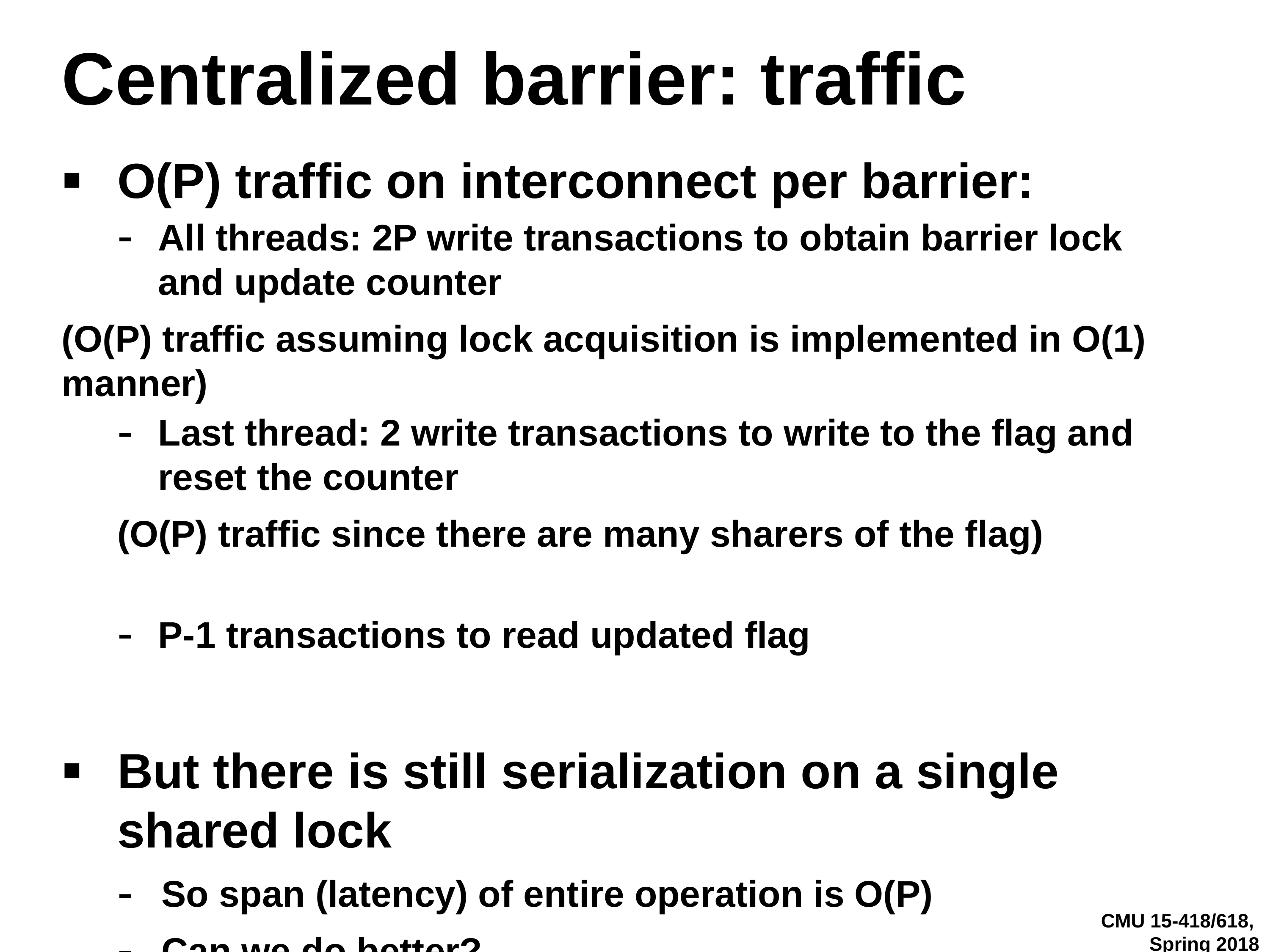

# Centralized barrier: traffic
O(P) traffic on interconnect per barrier:
All threads: 2P write transactions to obtain barrier lock and update counter
(O(P) traffic assuming lock acquisition is implemented in O(1) manner)
Last thread: 2 write transactions to write to the flag and reset the counter
(O(P) traffic since there are many sharers of the flag)
P-1 transactions to read updated flag

But there is still serialization on a single shared lock
So span (latency) of entire operation is O(P)
Can we do better?